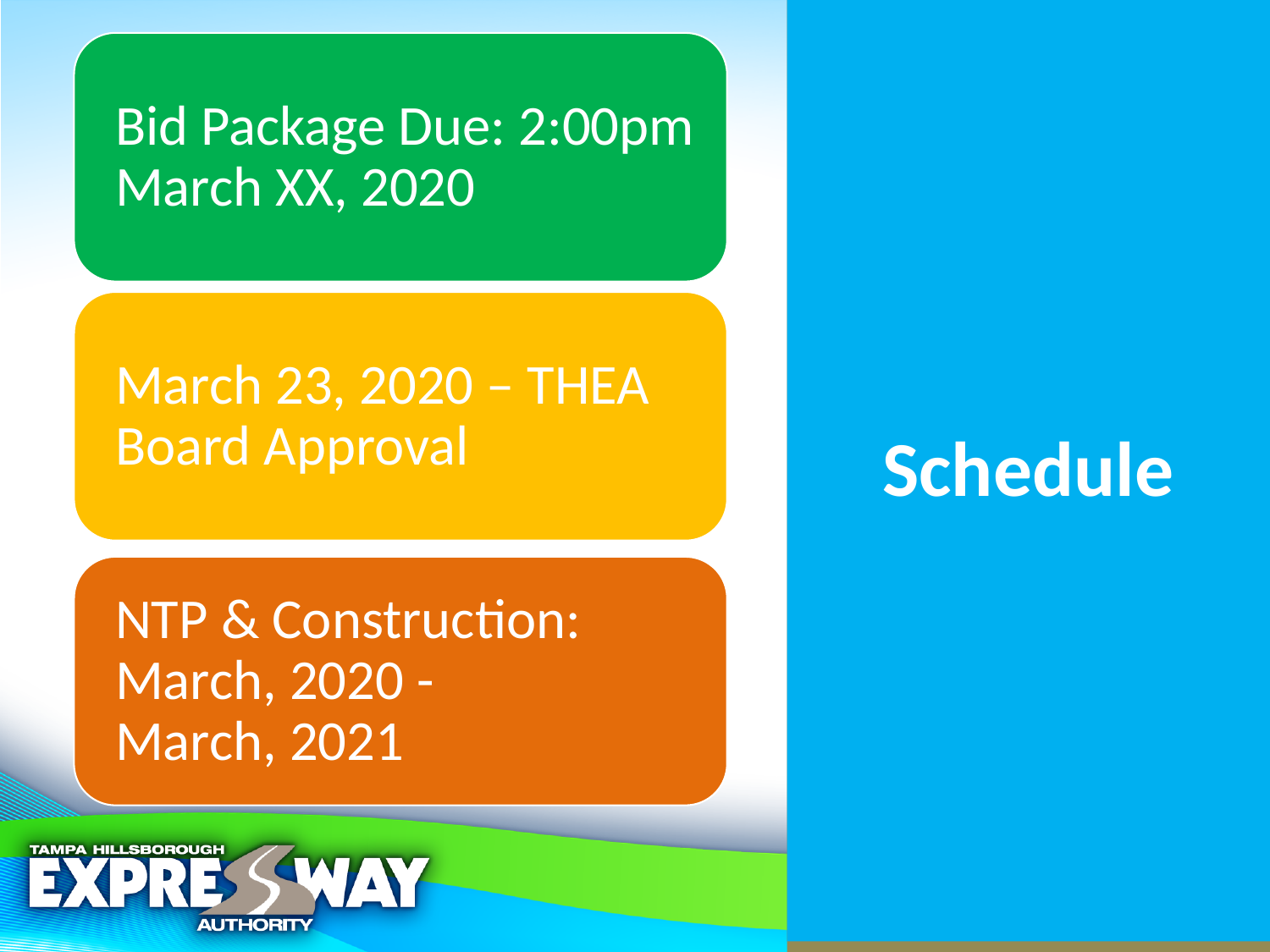

# Schedule
Bid Package Due: 2:00pm March XX, 2020
March 23, 2020 – THEA Board Approval
NTP & Construction: March, 2020 -          March, 2021